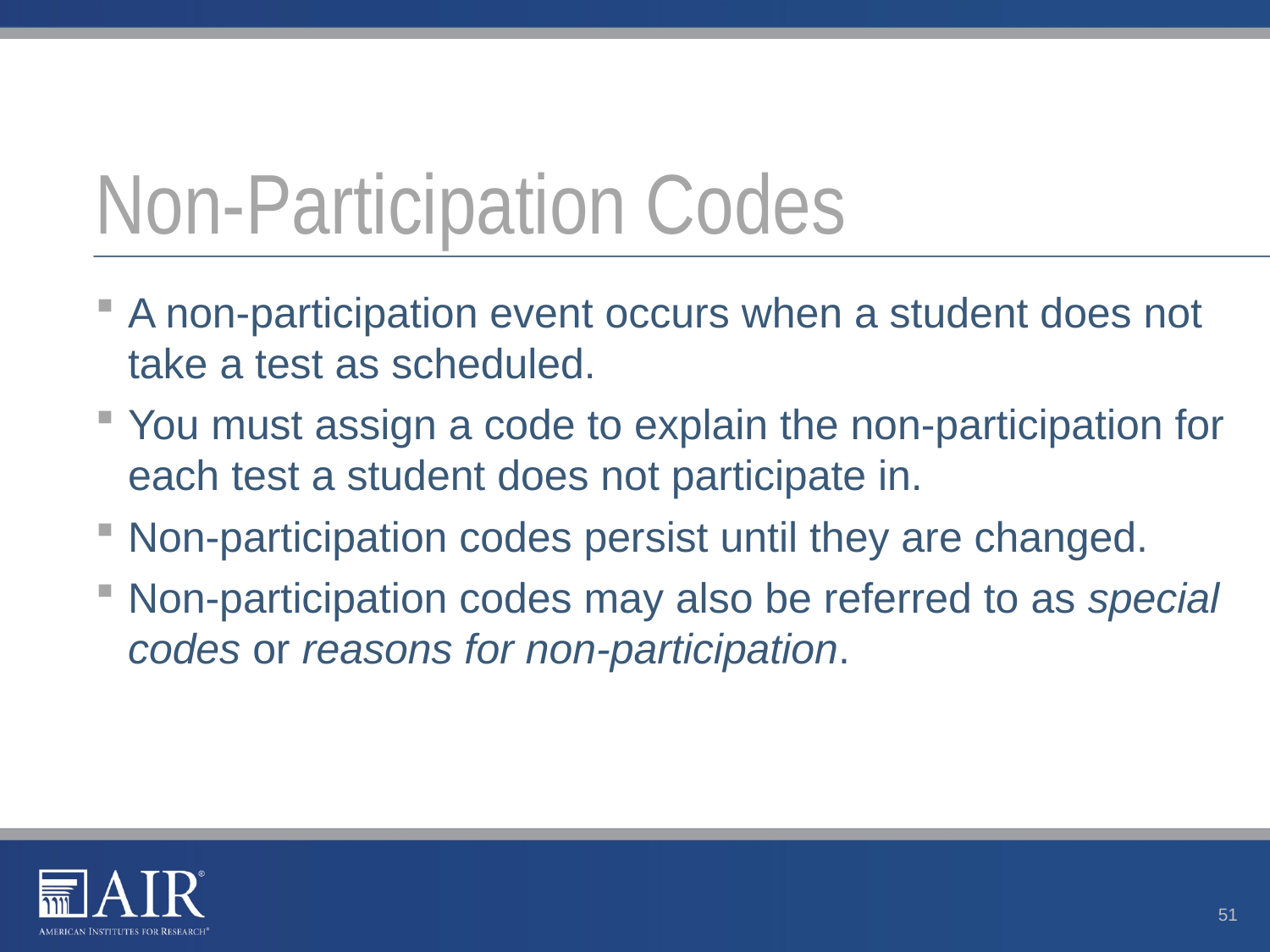

# Non-Participation Codes
A non-participation event occurs when a student does not take a test as scheduled.
You must assign a code to explain the non-participation for each test a student does not participate in.
Non-participation codes persist until they are changed.
Non-participation codes may also be referred to as special codes or reasons for non-participation.
51